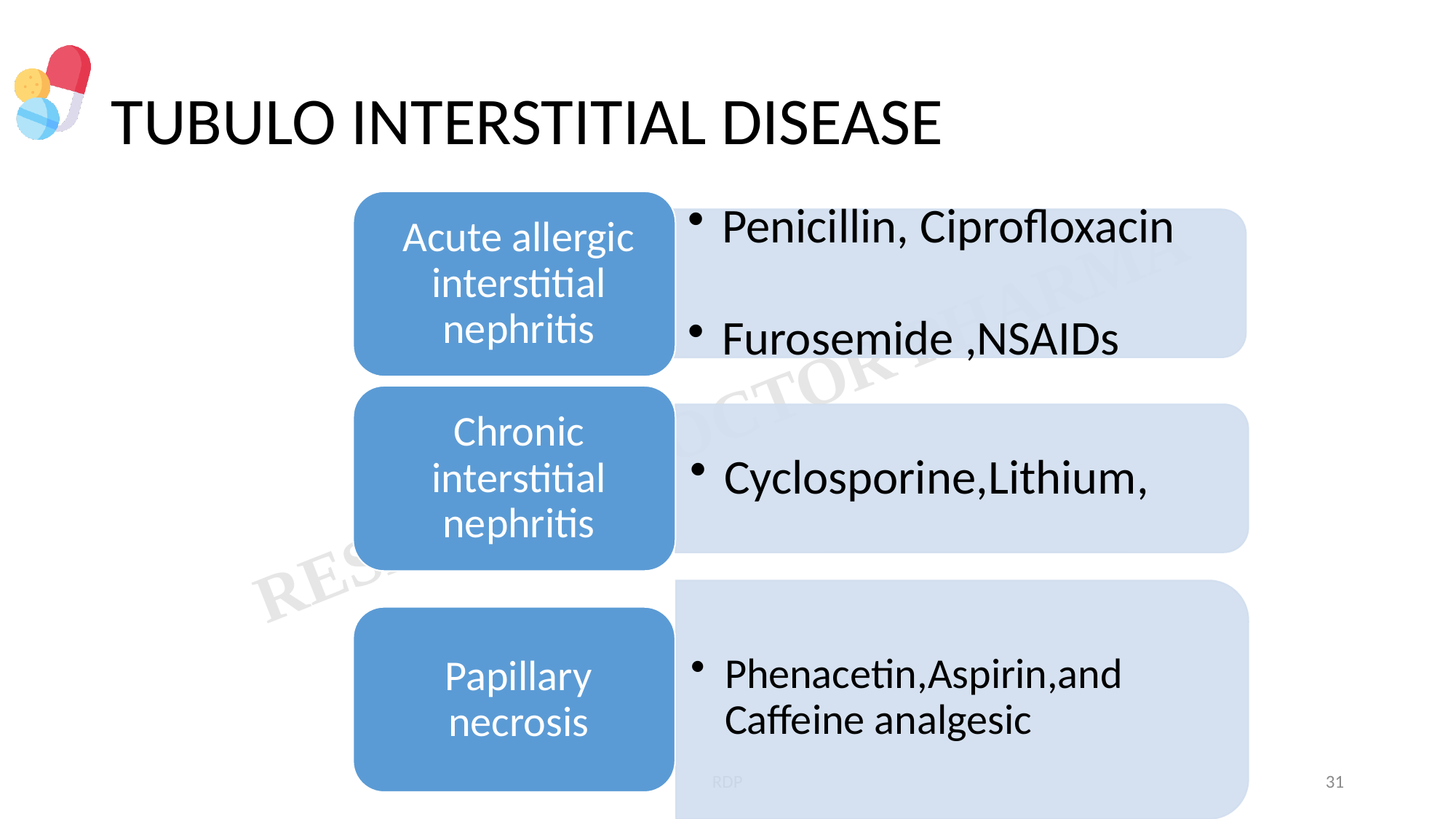

# TUBULO INTERSTITIAL DISEASE
Penicillin, Ciprofloxacin
Furosemide ,NSAIDs
Acute allergic interstitial nephritis
Cyclosporine,Lithium,
Chronic interstitial nephritis

Phenacetin,Aspirin,and Caffeine analgesic

Papillary necrosis
RDP
31